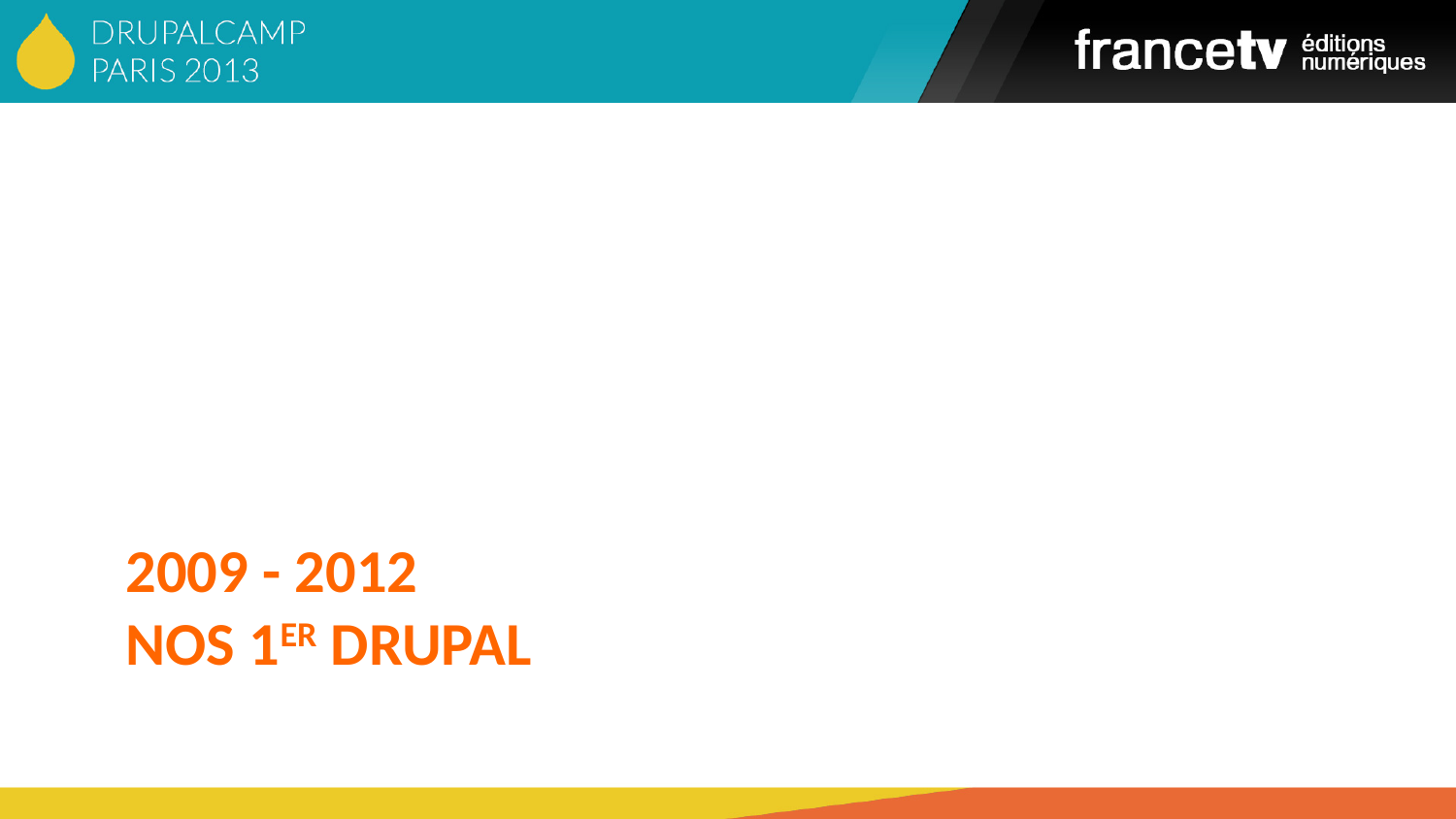

# 2009 - 2012 NoS 1er DRUPAL